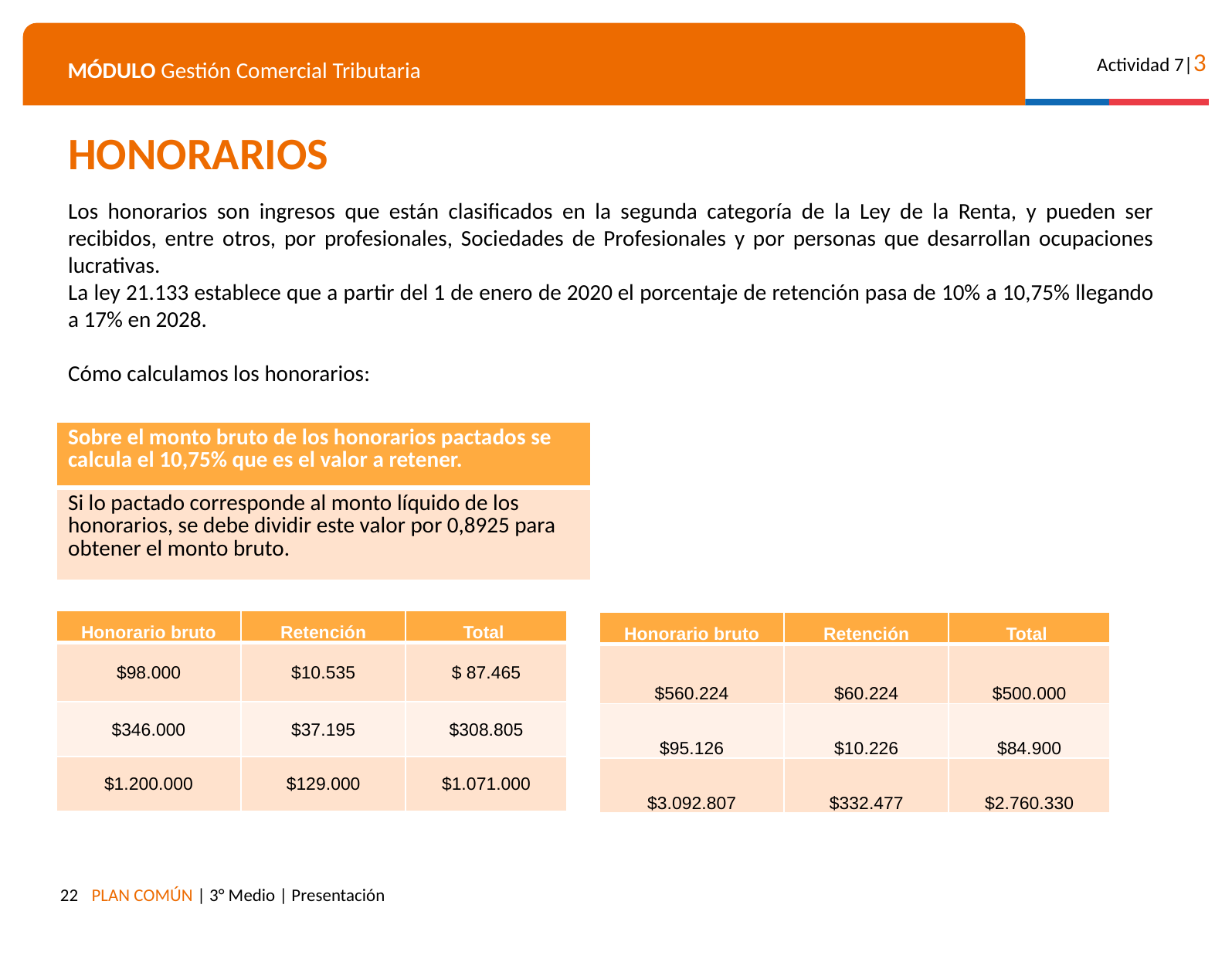

HONORARIOS
Los honorarios son ingresos que están clasificados en la segunda categoría de la Ley de la Renta, y pueden ser recibidos, entre otros, por profesionales, Sociedades de Profesionales y por personas que desarrollan ocupaciones lucrativas.
La ley 21.133 establece que a partir del 1 de enero de 2020 el porcentaje de retención pasa de 10% a 10,75% llegando a 17% en 2028.

Cómo calculamos los honorarios:
| Sobre el monto bruto de los honorarios pactados se calcula el 10,75% que es el valor a retener. |
| --- |
| Si lo pactado corresponde al monto líquido de los honorarios, se debe dividir este valor por 0,8925 para obtener el monto bruto. |
| Honorario bruto | Retención | Total |
| --- | --- | --- |
| $98.000 | $10.535 | $ 87.465 |
| $346.000 | $37.195 | $308.805 |
| $1.200.000 | $129.000 | $1.071.000 |
| Honorario bruto | Retención | Total |
| --- | --- | --- |
| $560.224 | $60.224 | $500.000 |
| $95.126 | $10.226 | $84.900 |
| $3.092.807 | $332.477 | $2.760.330 |